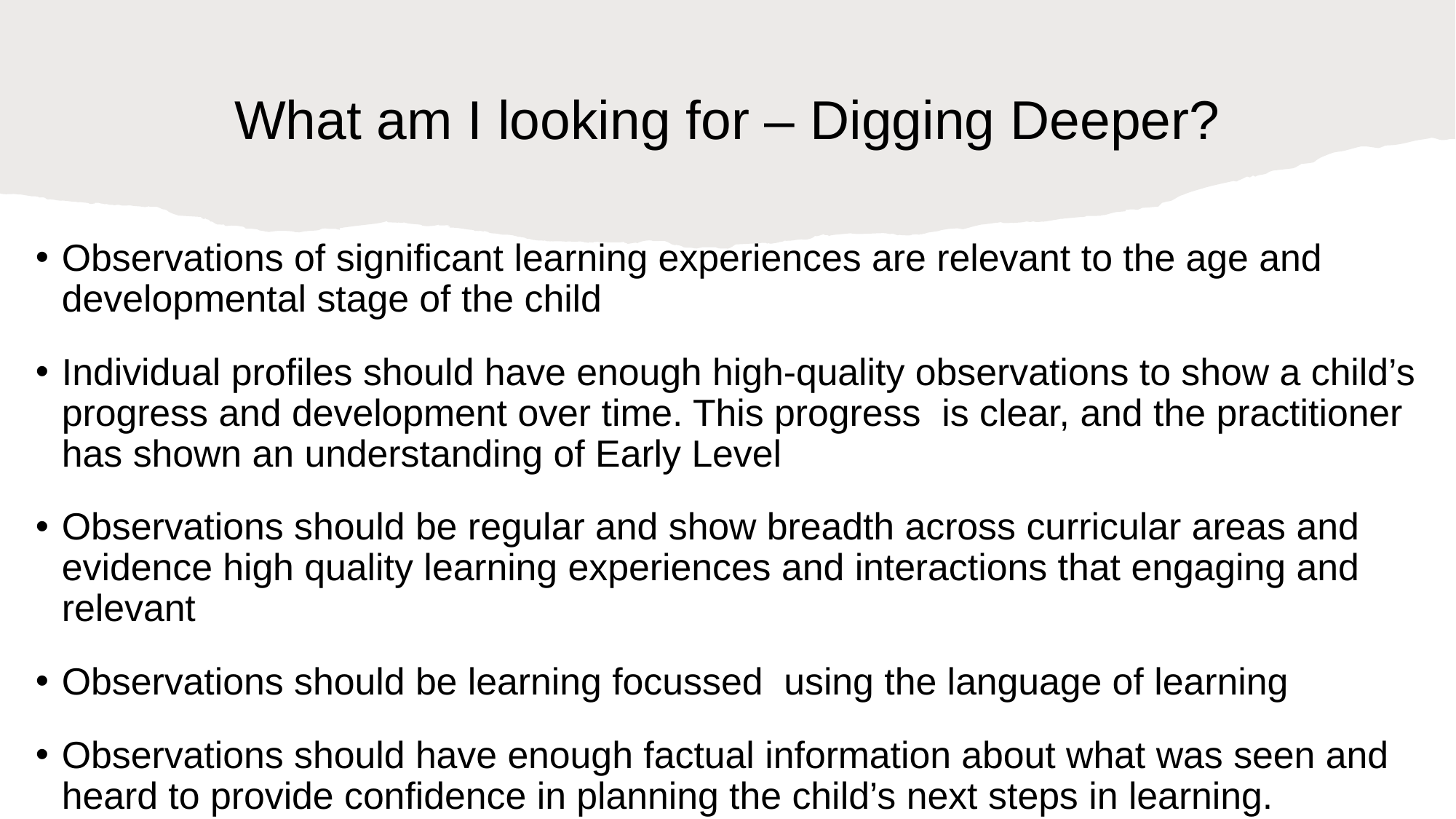

# What am I looking for – Digging Deeper?
Observations of significant learning experiences are relevant to the age and developmental stage of the child

Individual profiles should have enough high-quality observations to show a child’s progress and development over time. This progress  is clear, and the practitioner has shown an understanding of Early Level

Observations should be regular and show breadth across curricular areas and evidence high quality learning experiences and interactions that engaging and relevant

Observations should be learning focussed  using the language of learning

Observations should have enough factual information about what was seen and heard to provide confidence in planning the child’s next steps in learning.